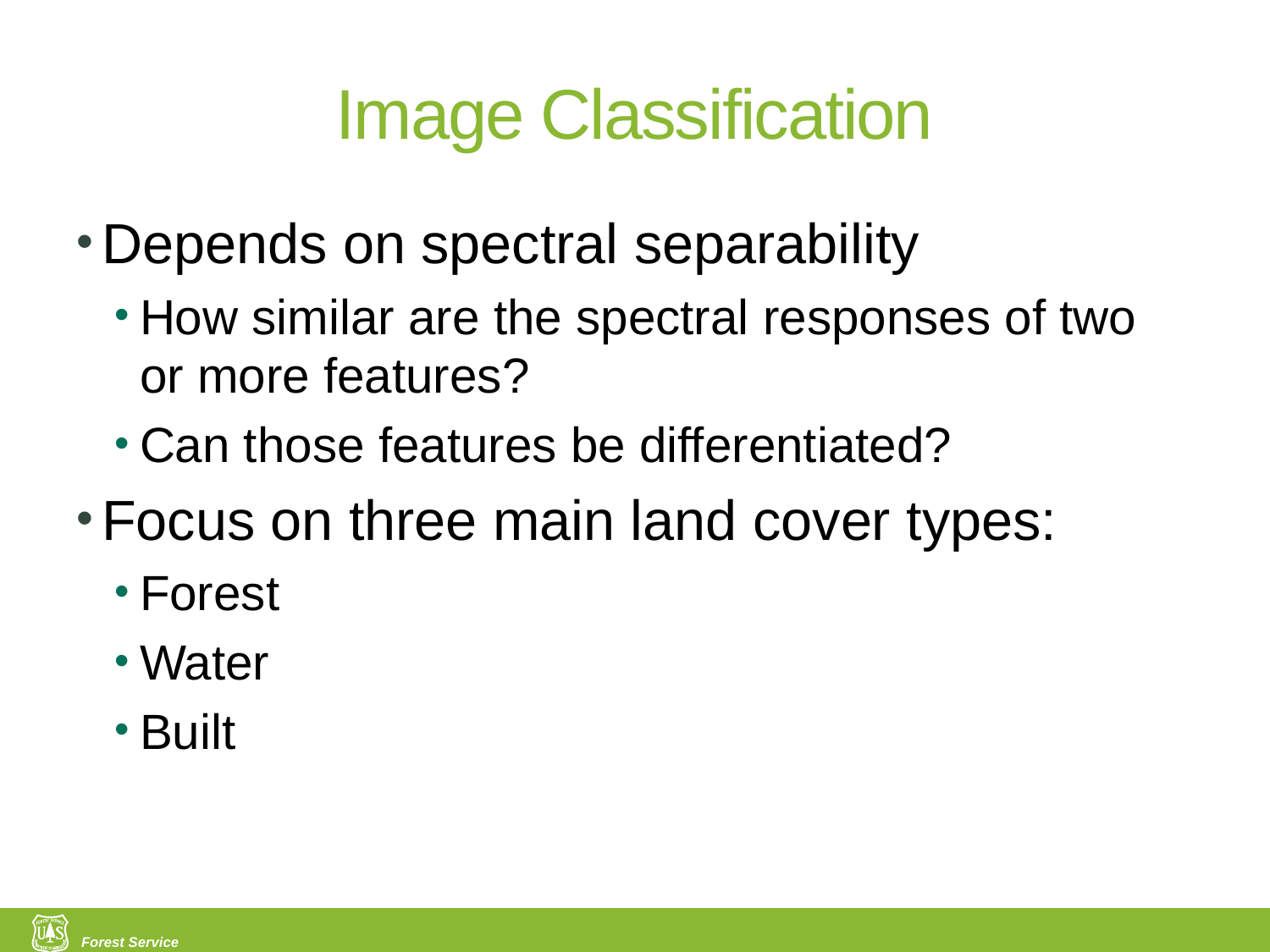

# Image Classification
Depends on spectral separability
How similar are the spectral responses of two or more features?
Can those features be differentiated?
Focus on three main land cover types:
Forest
Water
Built